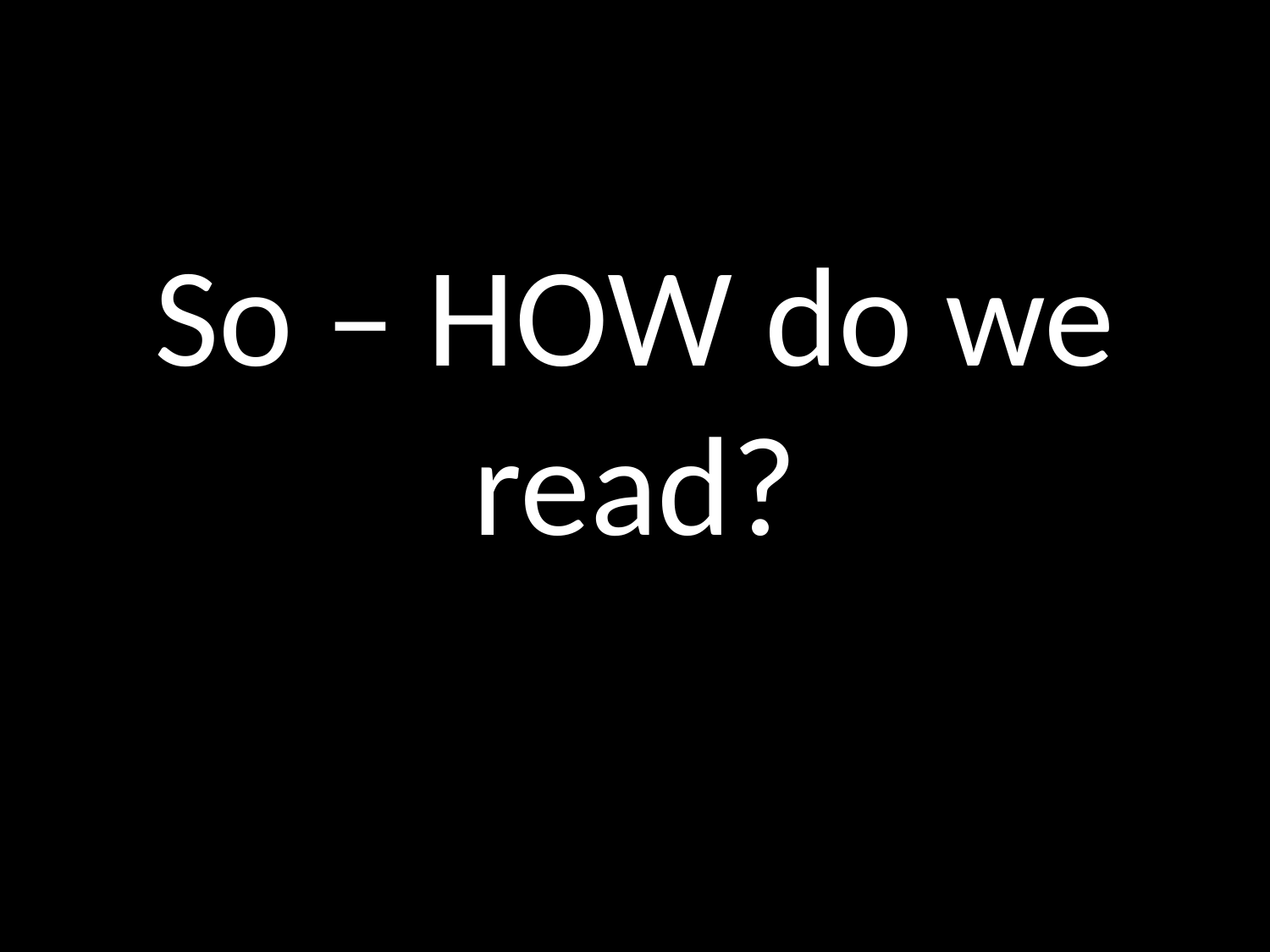

# So – HOW do we read?
GOD
GOD